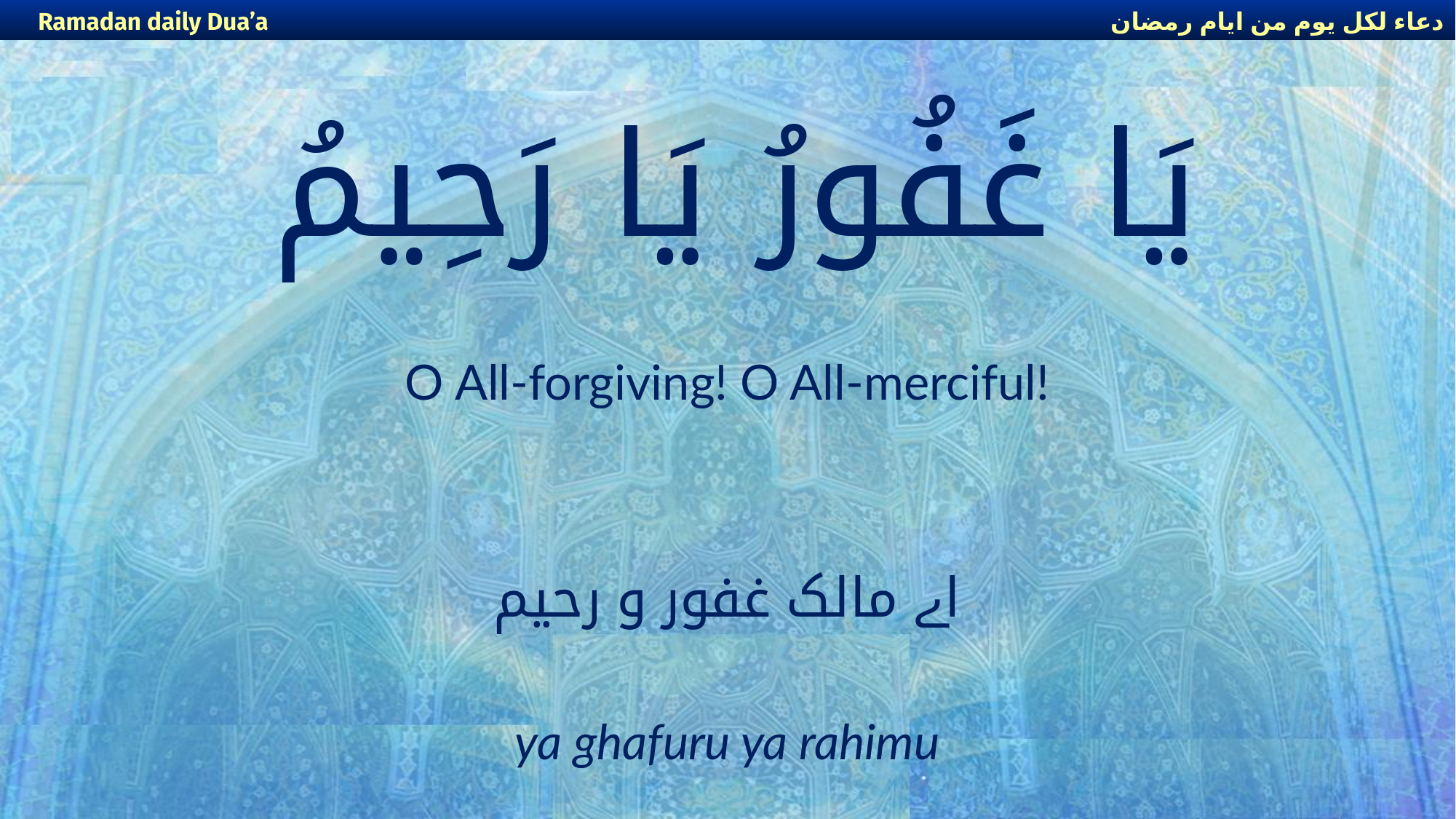

دعاء لكل يوم من ايام رمضان
Ramadan daily Dua’a
دعاء لكل يوم من ايام رمضان
Ramadan daily Dua’a
# يَا غَفُورُ يَا رَحِيمُ
O All-forgiving! O All-merciful!

 اے مالک غفور و رحیم
ya ghafuru ya rahimu